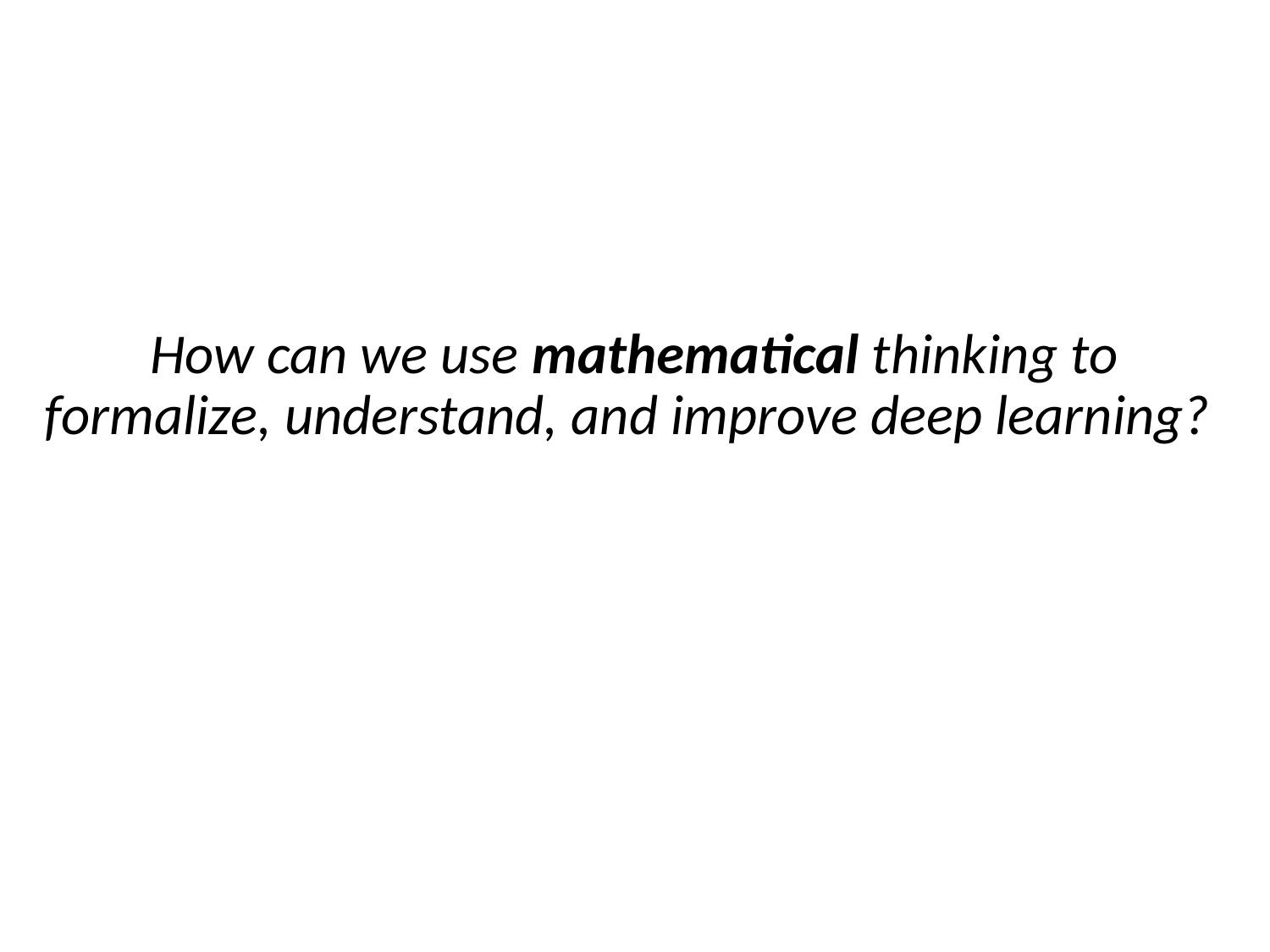

How can we use mathematical thinking to formalize, understand, and improve deep learning?